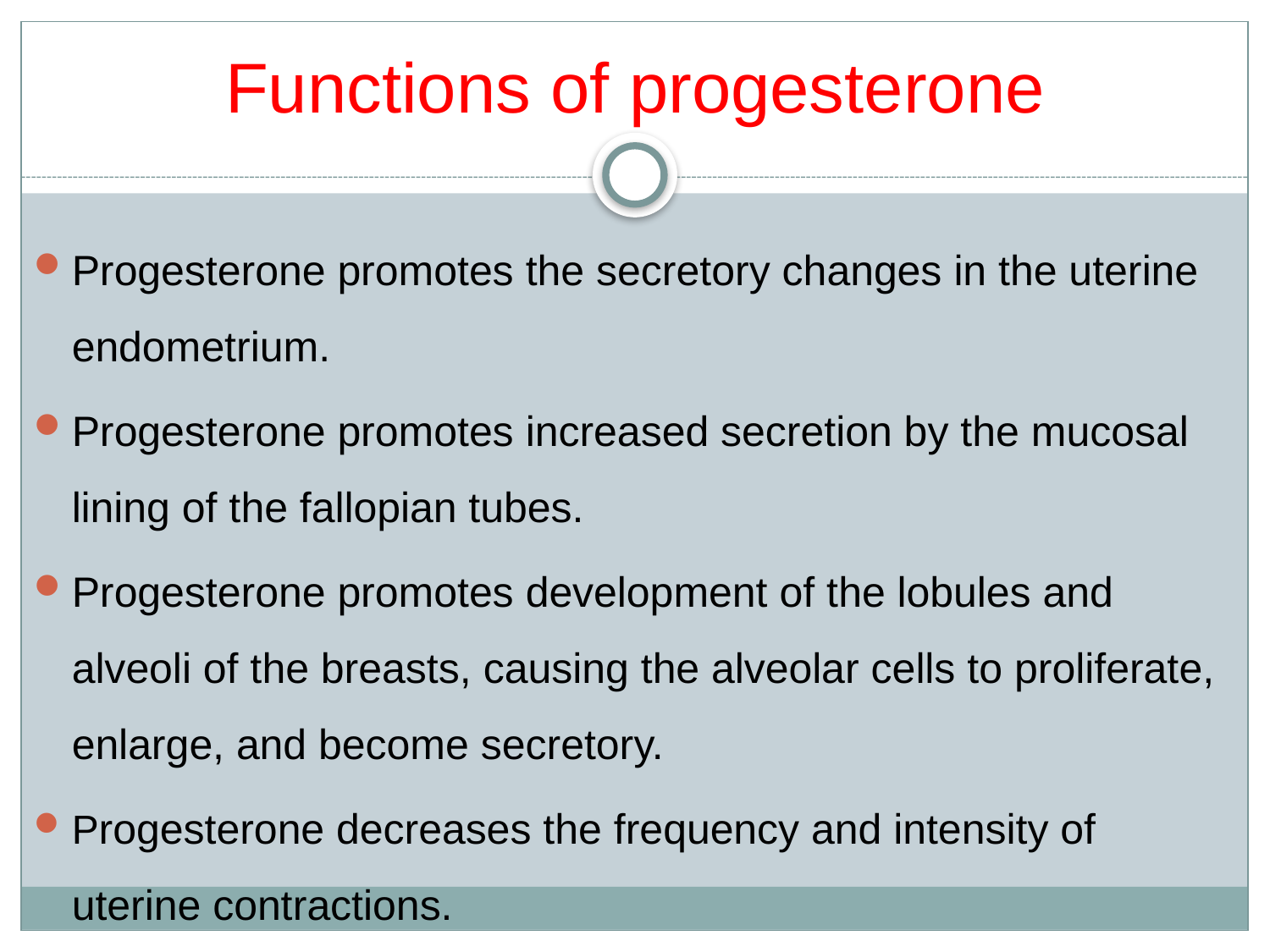

Functions of progesterone
Progesterone promotes the secretory changes in the uterine endometrium.
Progesterone promotes increased secretion by the mucosal lining of the fallopian tubes.
Progesterone promotes development of the lobules and alveoli of the breasts, causing the alveolar cells to proliferate, enlarge, and become secretory.
Progesterone decreases the frequency and intensity of uterine contractions.